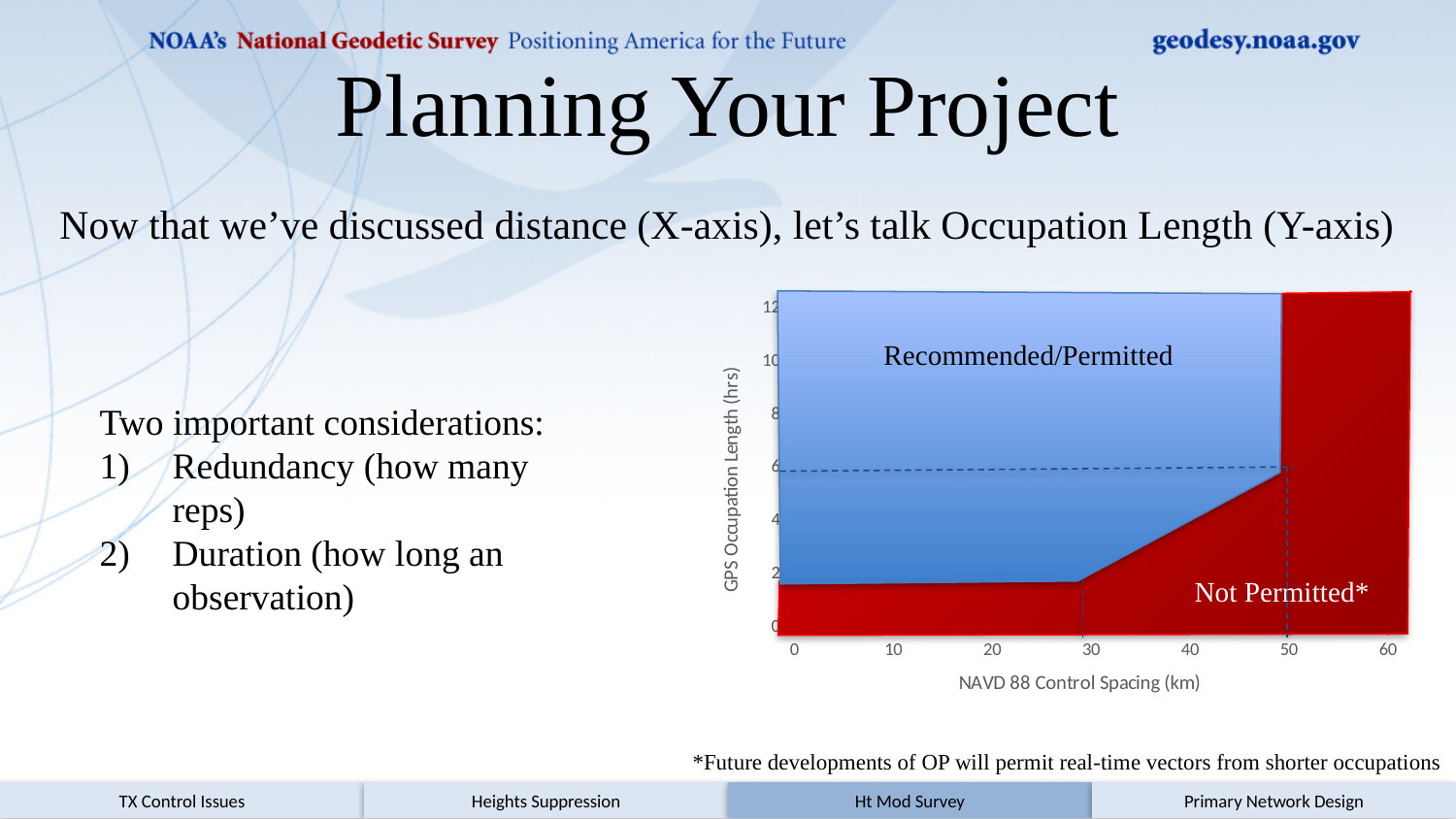

# Planning Your Project
Now that we’ve discussed distance (X-axis), let’s talk Occupation Length (Y-axis)

### Chart

| Category |  |
|---|---|
Recommended/Permitted
Two important considerations:
Redundancy (how many reps)
Duration (how long an observation)

Not Permitted*
*Future developments of OP will permit real-time vectors from shorter occupations
TX Control Issues
Heights Suppression
Ht Mod Survey
Primary Network Design